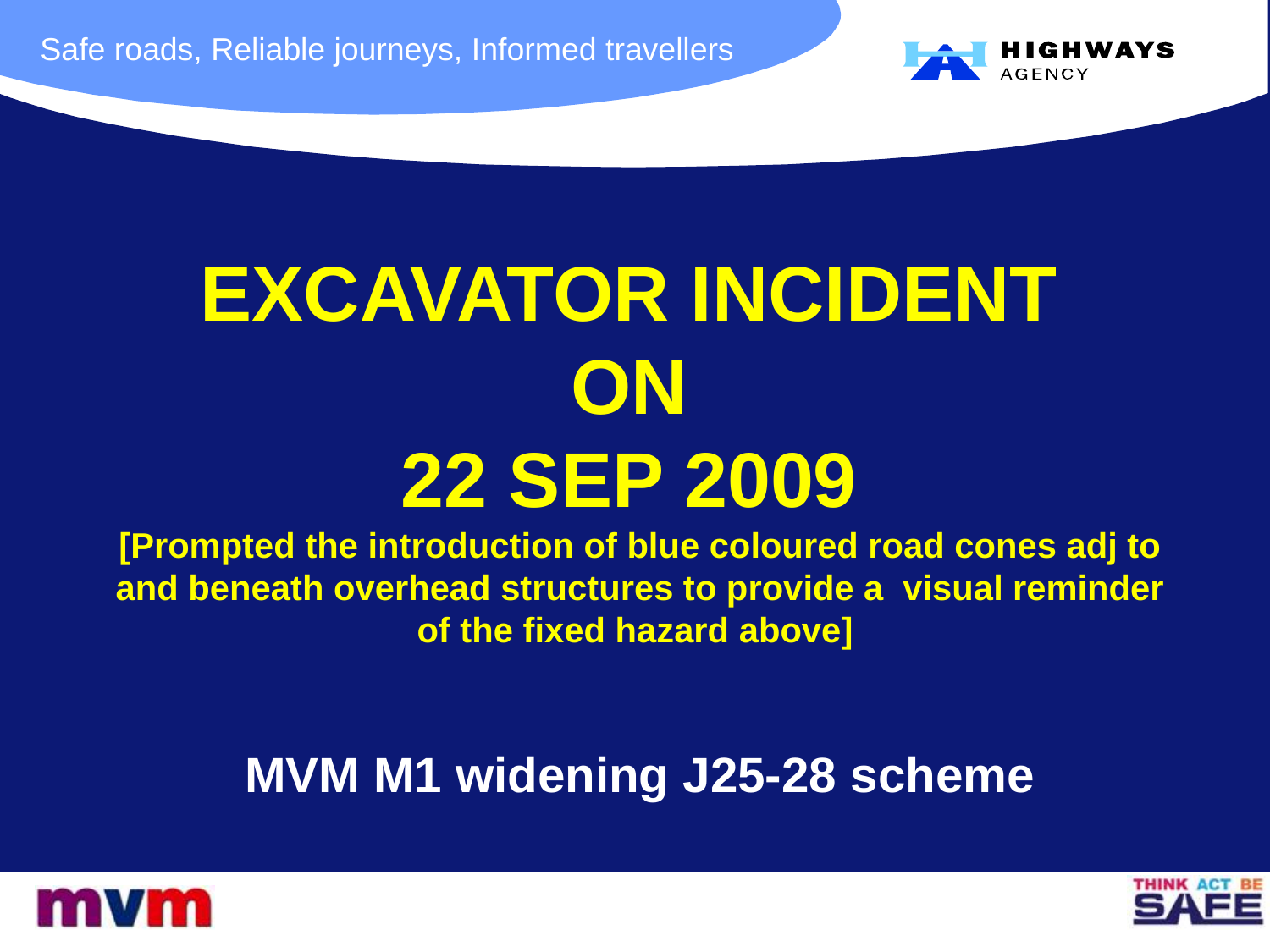

EXCAVATOR INCIDENT
ON
22 SEP 2009
[Prompted the introduction of blue coloured road cones adj to and beneath overhead structures to provide a  visual reminder of the fixed hazard above]
MVM M1 widening J25-28 scheme